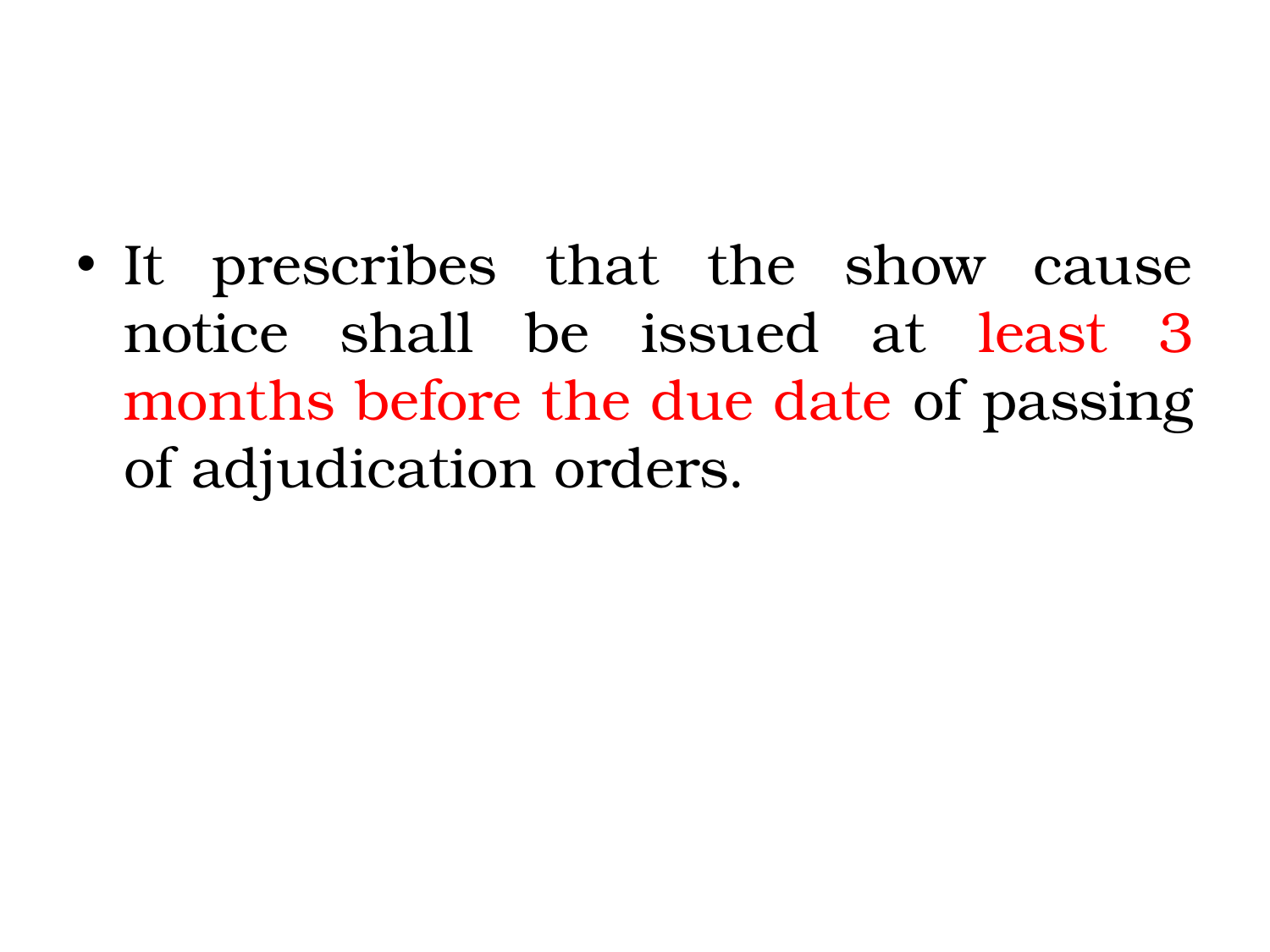

#
It prescribes that the show cause notice shall be issued at least 3 months before the due date of passing of adjudication orders.